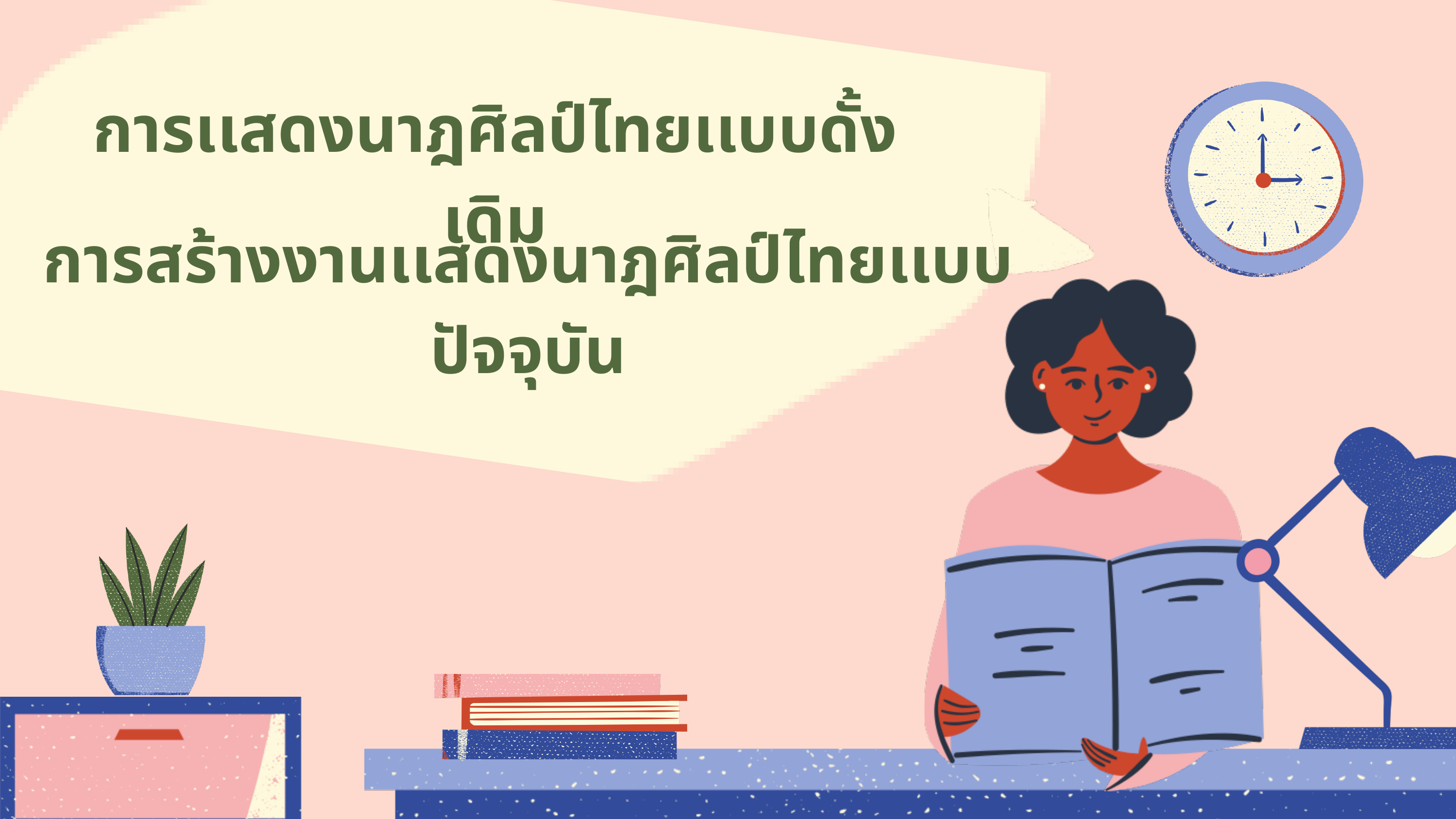

การเเสดงนาฎศิลป์ไทยเเบบดั้งเดิม

การสร้างงานเเสดงนาฎศิลป์ไทยเเบบปัจจุบัน